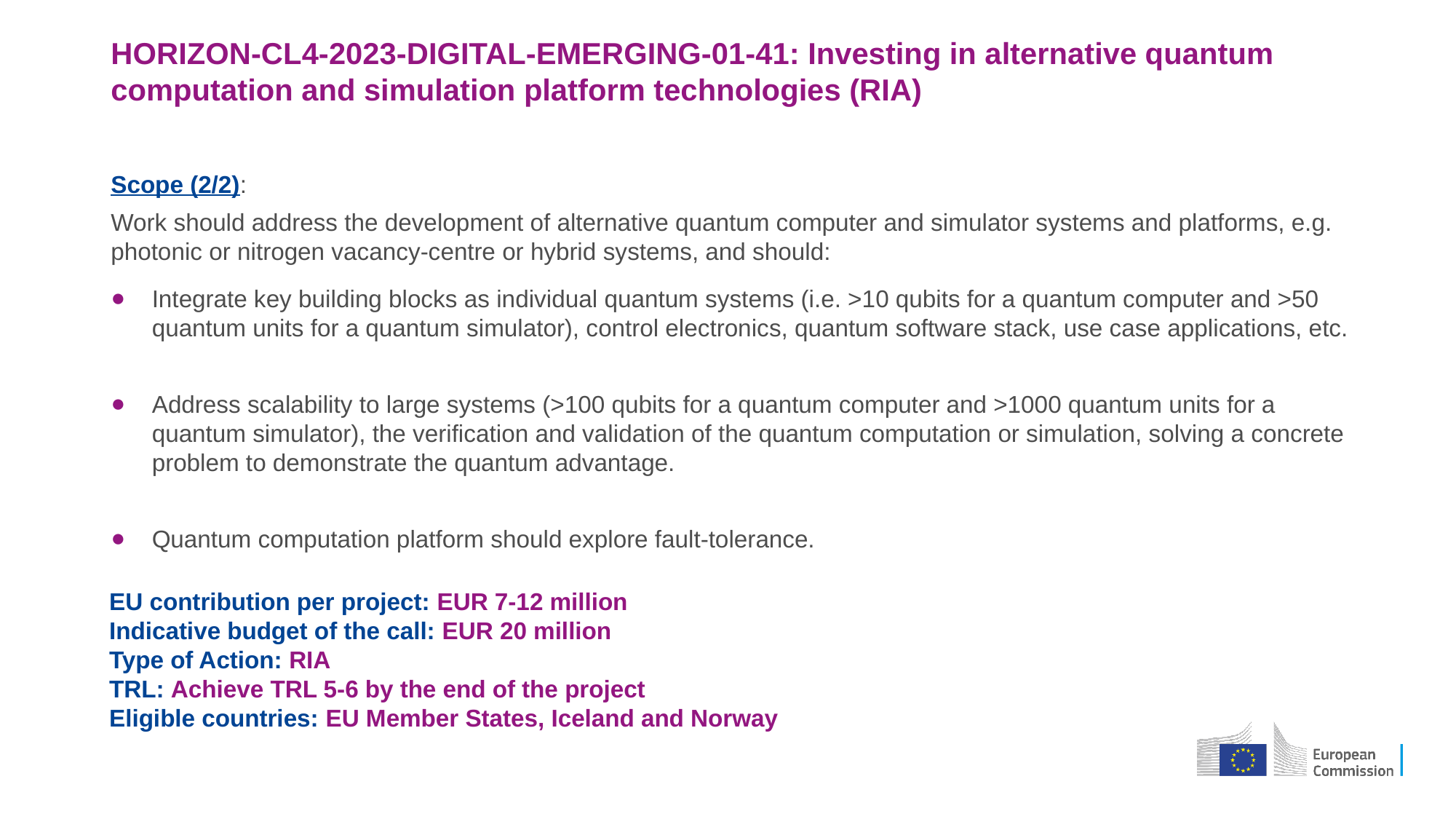

# HORIZON-CL4-2023-DIGITAL-EMERGING-01-41: Investing in alternative quantum computation and simulation platform technologies (RIA)
Scope (2/2):
Work should address the development of alternative quantum computer and simulator systems and platforms, e.g. photonic or nitrogen vacancy-centre or hybrid systems, and should:
Integrate key building blocks as individual quantum systems (i.e. >10 qubits for a quantum computer and >50 quantum units for a quantum simulator), control electronics, quantum software stack, use case applications, etc.

Address scalability to large systems (>100 qubits for a quantum computer and >1000 quantum units for a quantum simulator), the verification and validation of the quantum computation or simulation, solving a concrete problem to demonstrate the quantum advantage.

Quantum computation platform should explore fault-tolerance.

EU contribution per project: EUR 7-12 million
Indicative budget of the call: EUR 20 million
Type of Action: RIA
TRL: Achieve TRL 5-6 by the end of the project
Eligible countries: EU Member States, Iceland and Norway